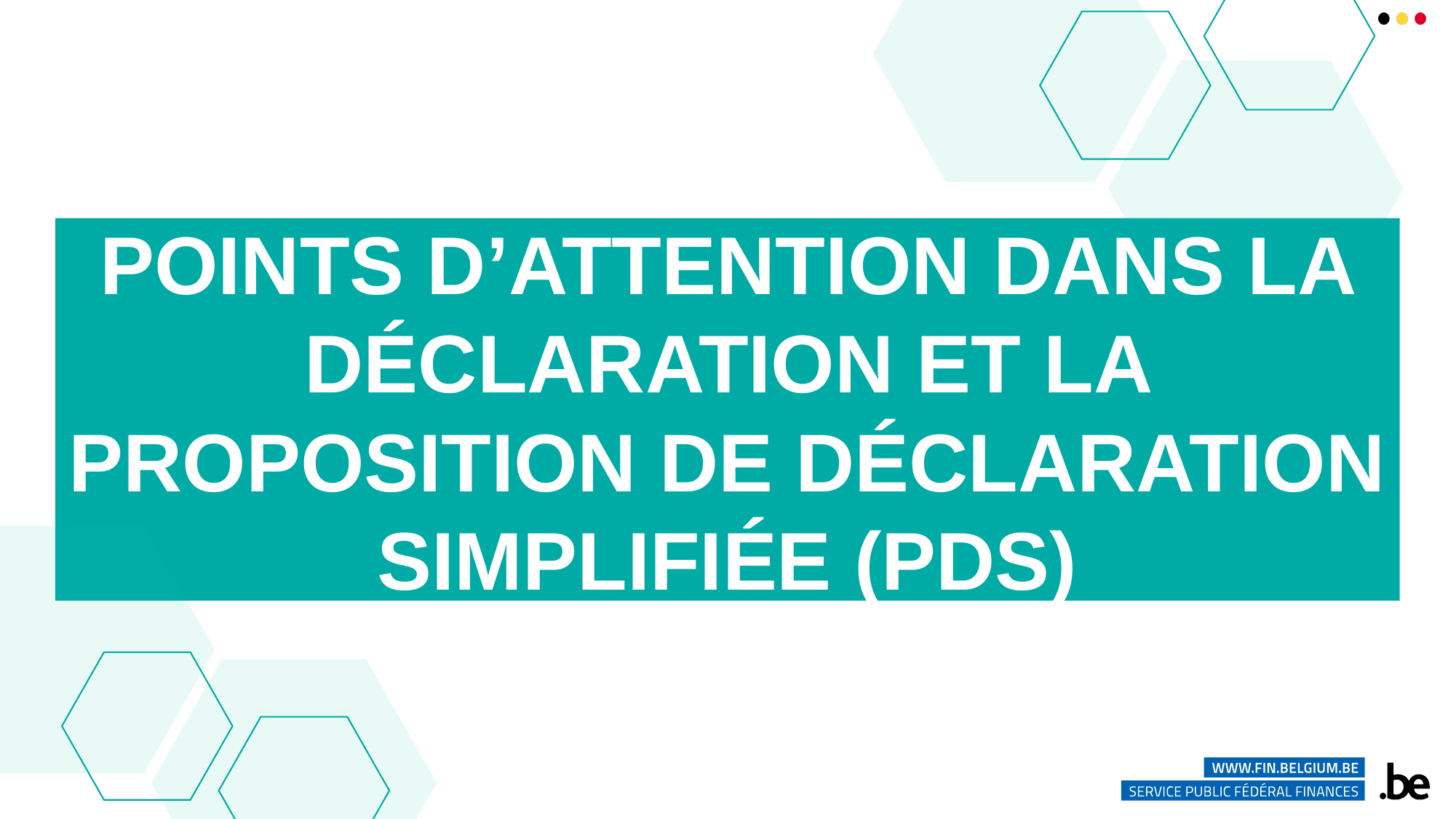

POINTS D’ATTENTION DANS LA DÉCLARATION ET LA PROPOSITION DE DÉCLARATION SIMPLIFIÉE (PDS)